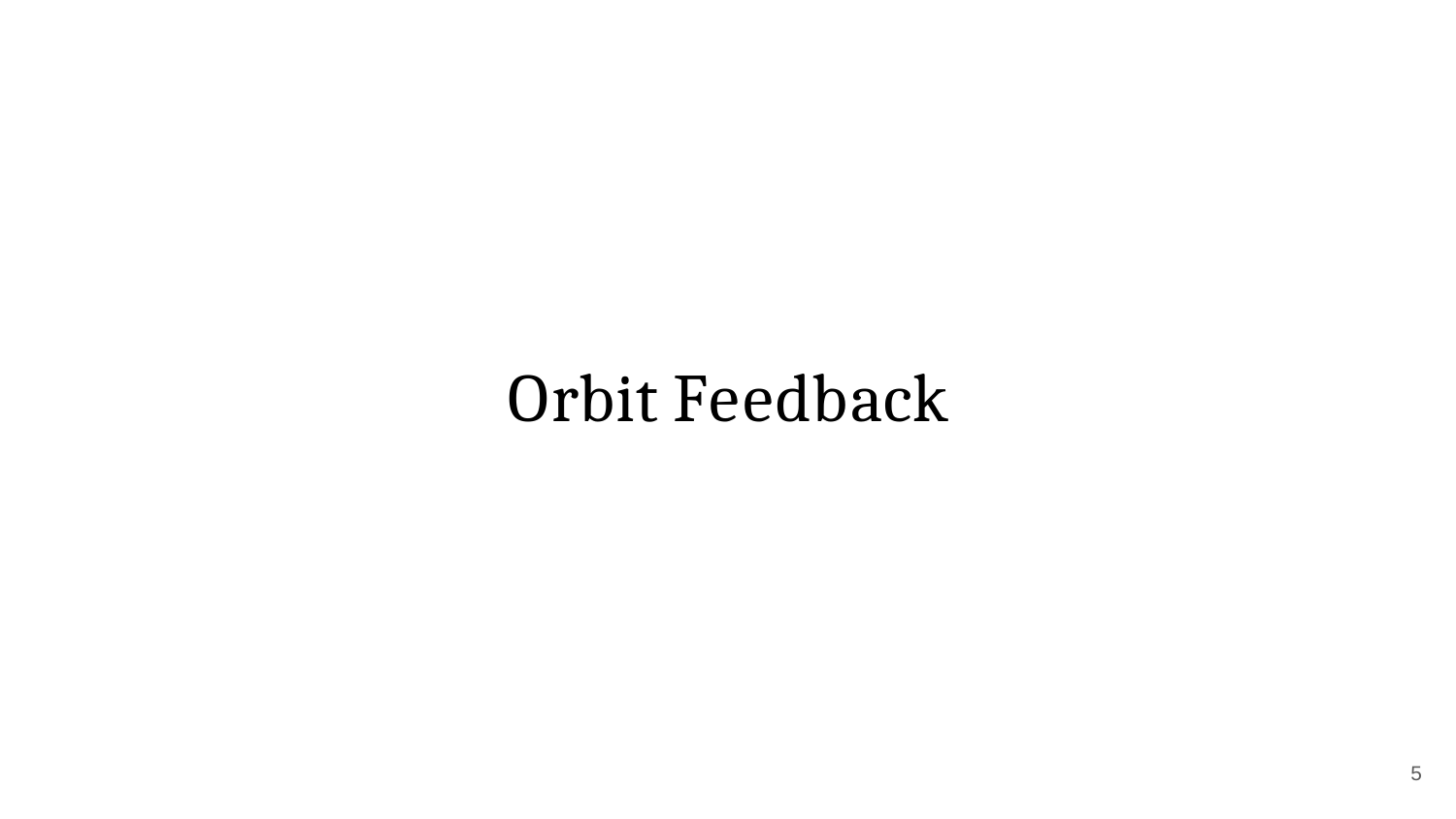

# Orbit Feedback ~ 5 mins
5